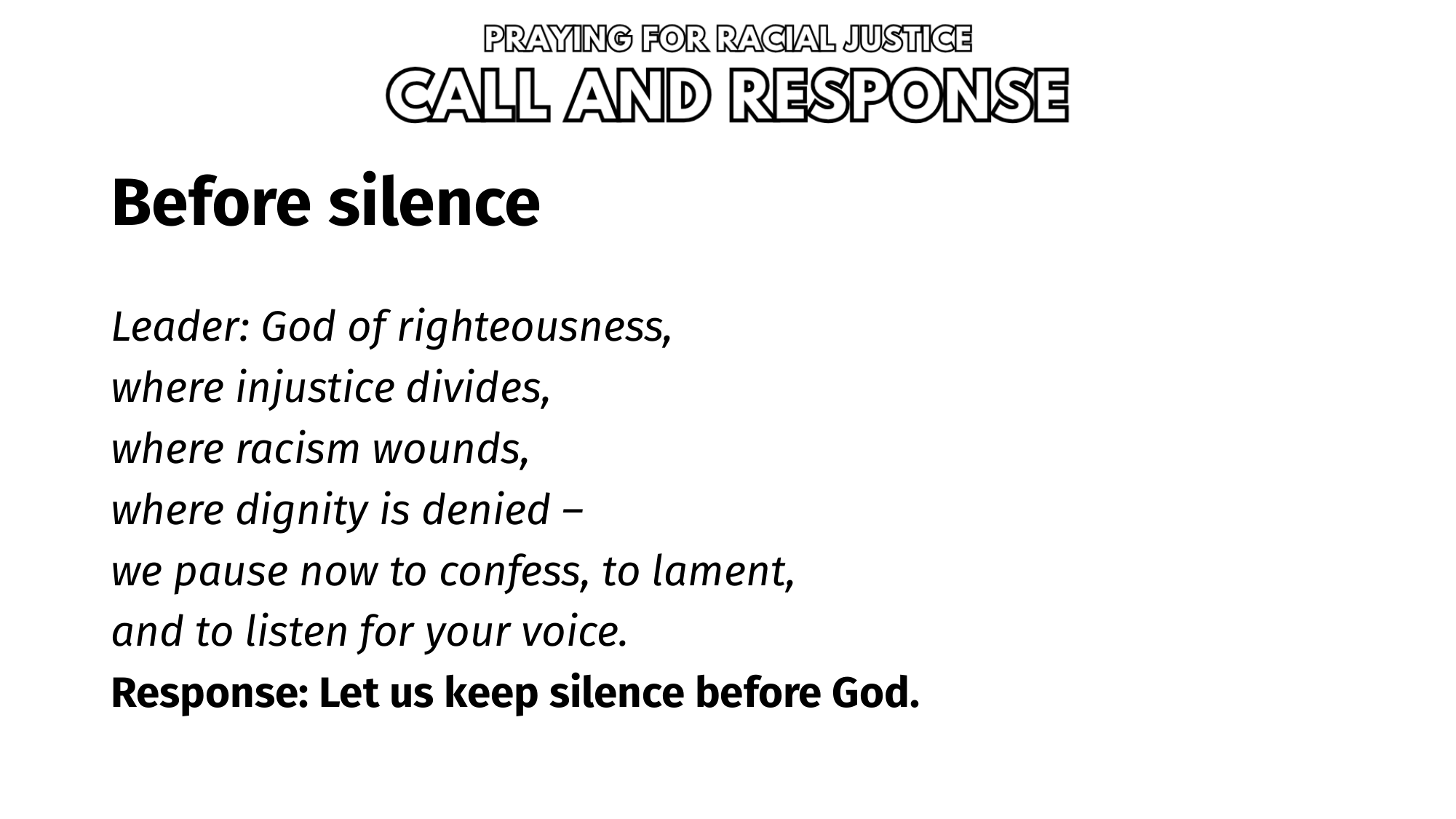

# Before silence
Leader: God of righteousness,
where injustice divides,
where racism wounds,
where dignity is denied –
we pause now to confess, to lament,
and to listen for your voice.
Response: Let us keep silence before God.